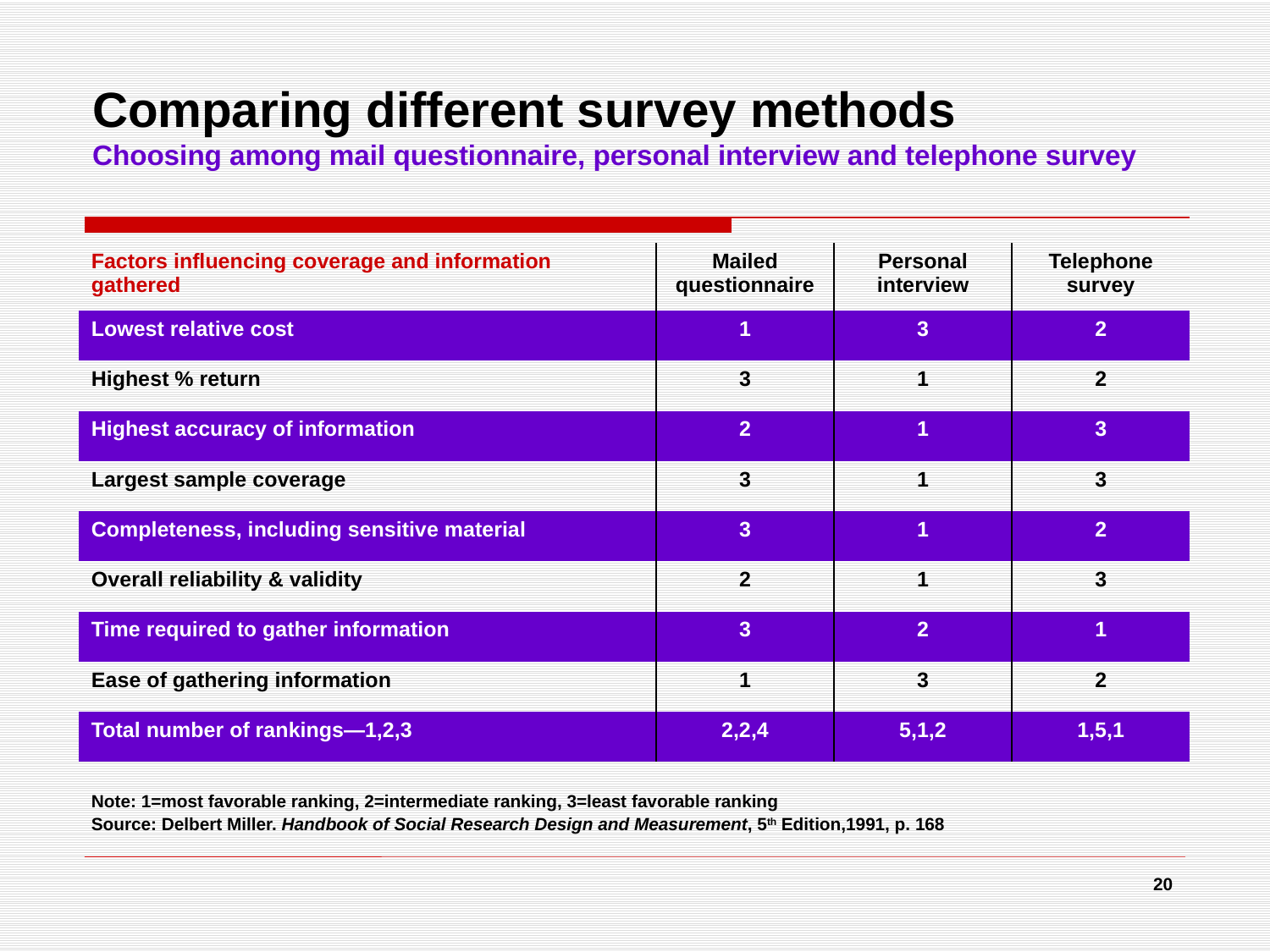

# Comparing different survey methods Choosing among mail questionnaire, personal interview and telephone survey
| Factors influencing coverage and information gathered | Mailed questionnaire | Personal interview | Telephone survey |
| --- | --- | --- | --- |
| Lowest relative cost | 1 | 3 | 2 |
| Highest % return | 3 | 1 | 2 |
| Highest accuracy of information | 2 | 1 | 3 |
| Largest sample coverage | 3 | 1 | 3 |
| Completeness, including sensitive material | 3 | 1 | 2 |
| Overall reliability & validity | 2 | 1 | 3 |
| Time required to gather information | 3 | 2 | 1 |
| Ease of gathering information | 1 | 3 | 2 |
| Total number of rankings—1,2,3 | 2,2,4 | 5,1,2 | 1,5,1 |
| Note: 1=most favorable ranking, 2=intermediate ranking, 3=least favorable ranking Source: Delbert Miller. Handbook of Social Research Design and Measurement, 5th Edition,1991, p. 168 |  |  |  |
20